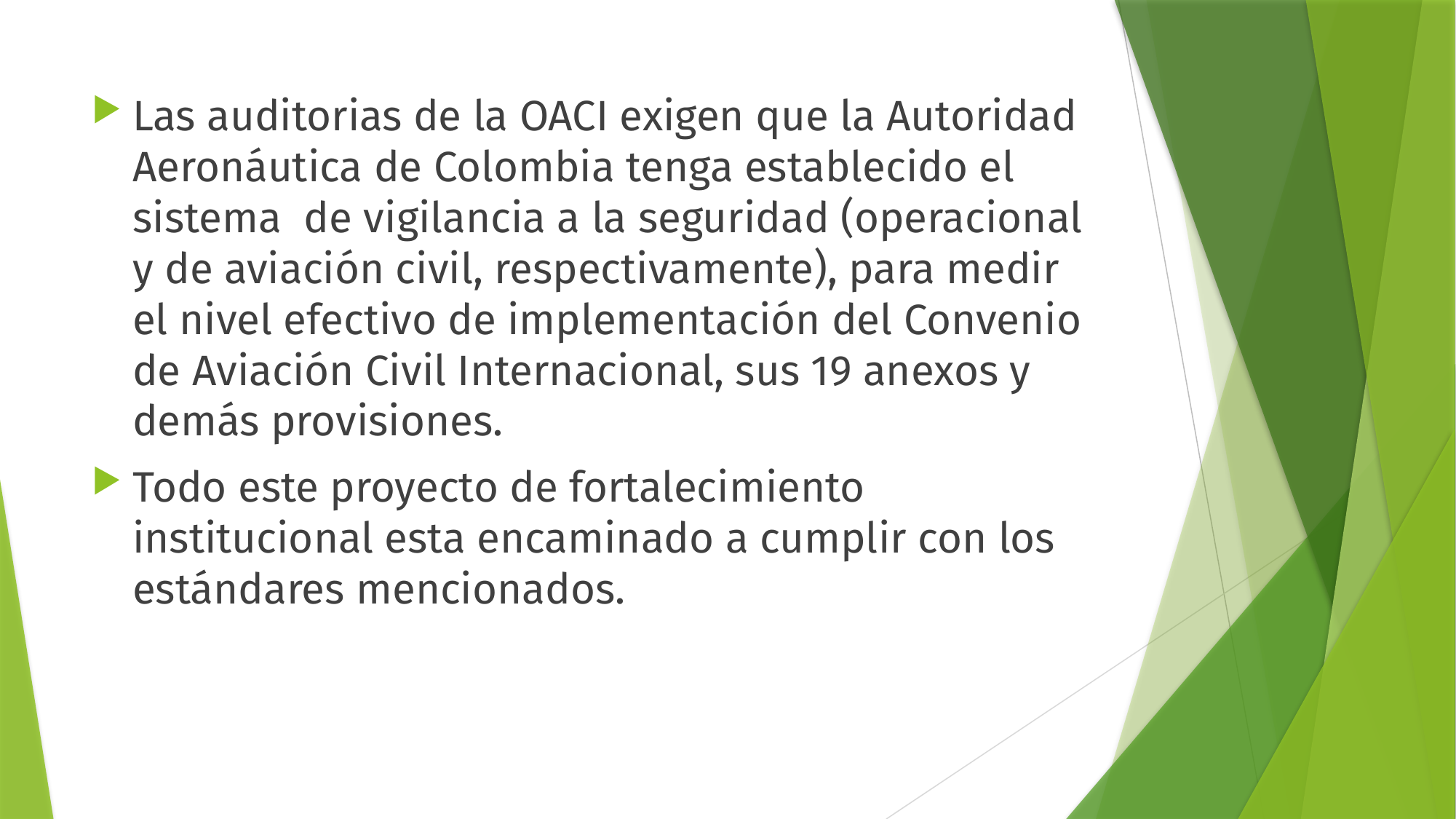

Las auditorias de la OACI exigen que la Autoridad Aeronáutica de Colombia tenga establecido el sistema  de vigilancia a la seguridad (operacional y de aviación civil, respectivamente), para medir el nivel efectivo de implementación del Convenio de Aviación Civil Internacional, sus 19 anexos y demás provisiones.
Todo este proyecto de fortalecimiento institucional esta encaminado a cumplir con los estándares mencionados.